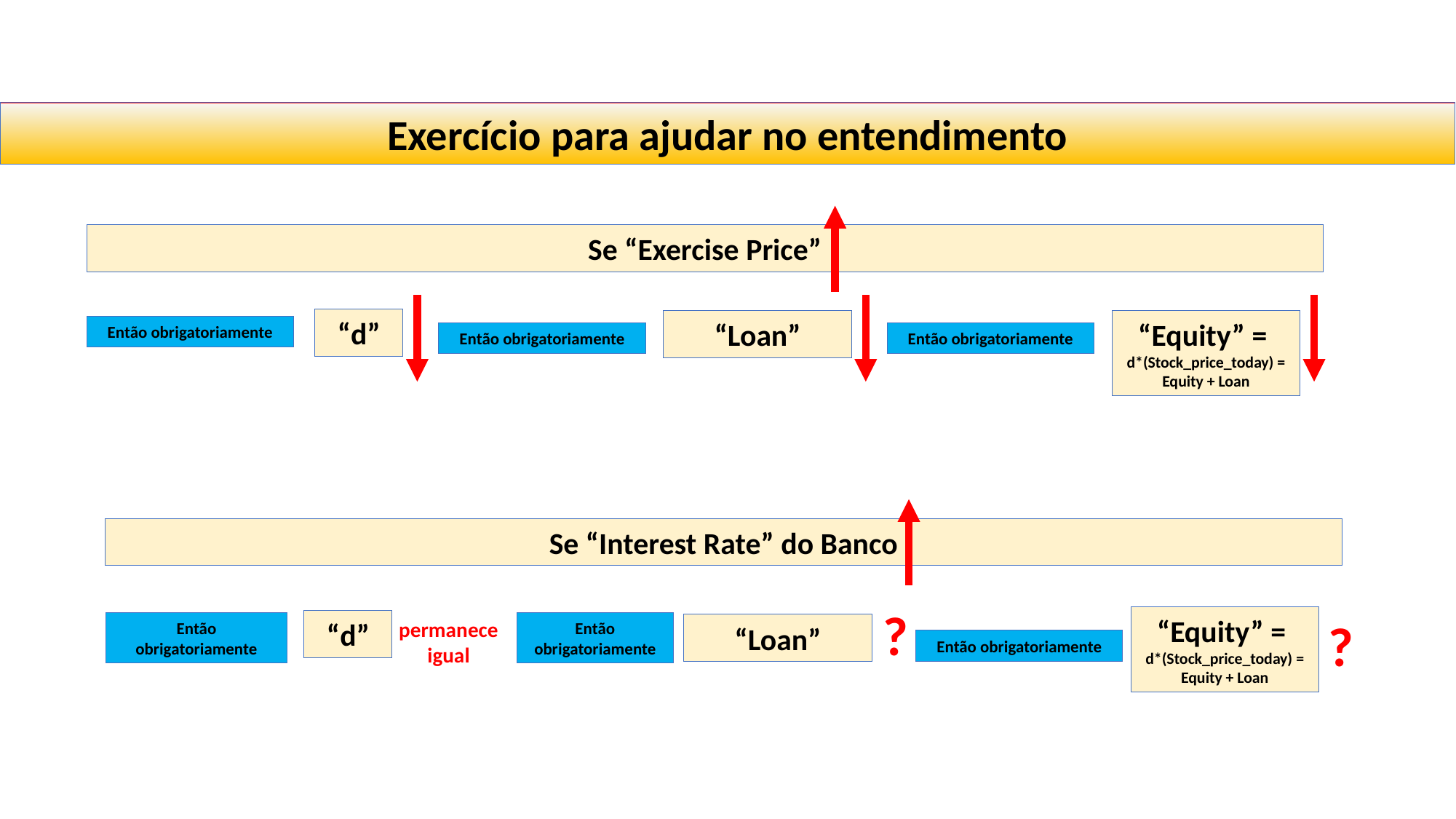

Exercício para ajudar no entendimento
Se “Exercise Price”
“d”
“Loan”
“Equity” =
d*(Stock_price_today) = Equity + Loan
Então obrigatoriamente
Então obrigatoriamente
Então obrigatoriamente
Se “Interest Rate” do Banco
?
“Equity” =
d*(Stock_price_today) = Equity + Loan
?
“d”
permanece igual
Então obrigatoriamente
Então obrigatoriamente
“Loan”
Então obrigatoriamente